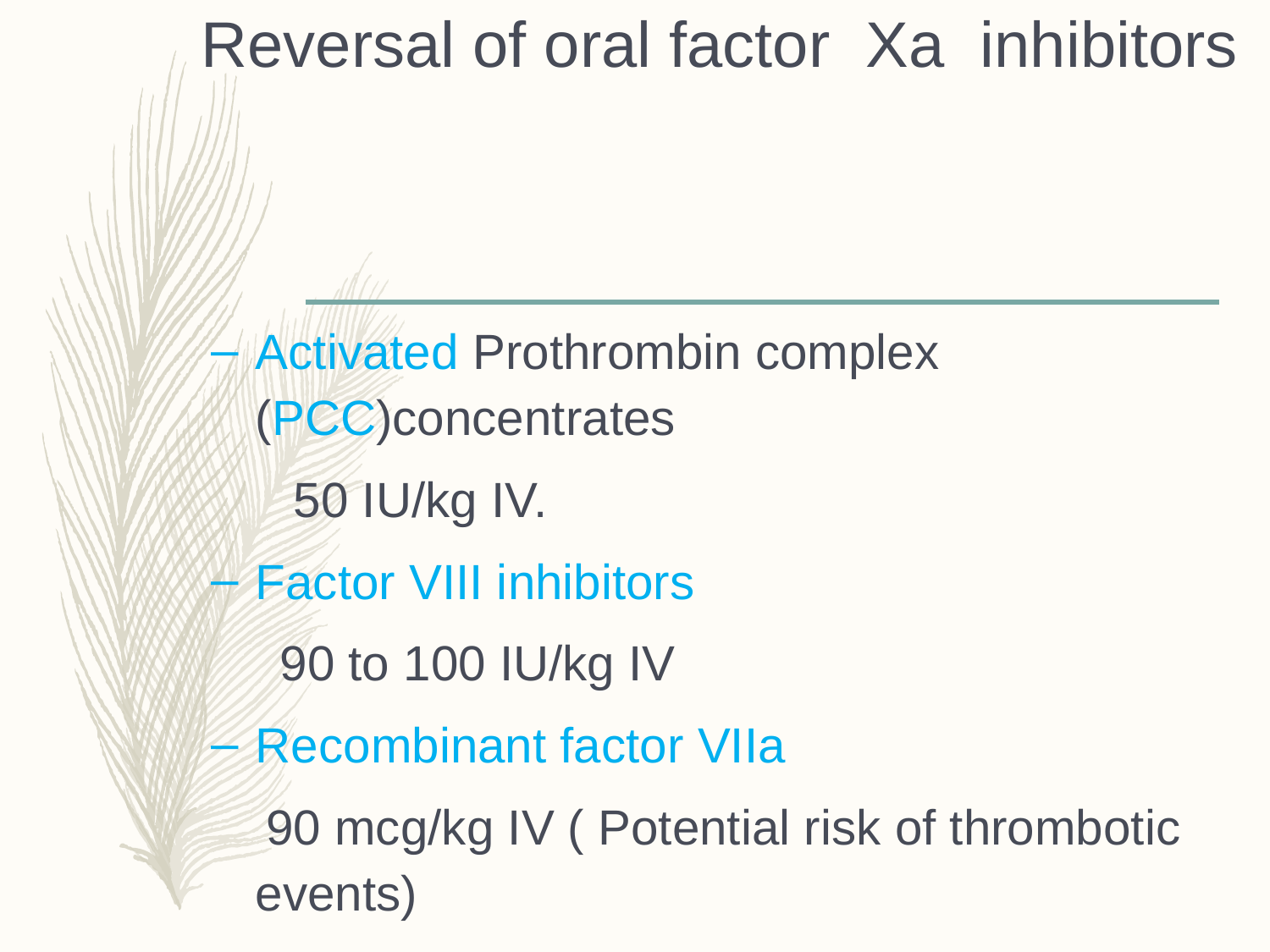

# Reversal of oral factor  Xa  inhibitors
Activated Prothrombin complex (PCC)concentrates
      50 IU/kg IV.
Factor VIII inhibitors
     90 to 100 IU/kg IV
Recombinant factor VIIa
    90 mcg/kg IV ( Potential risk of thrombotic events)